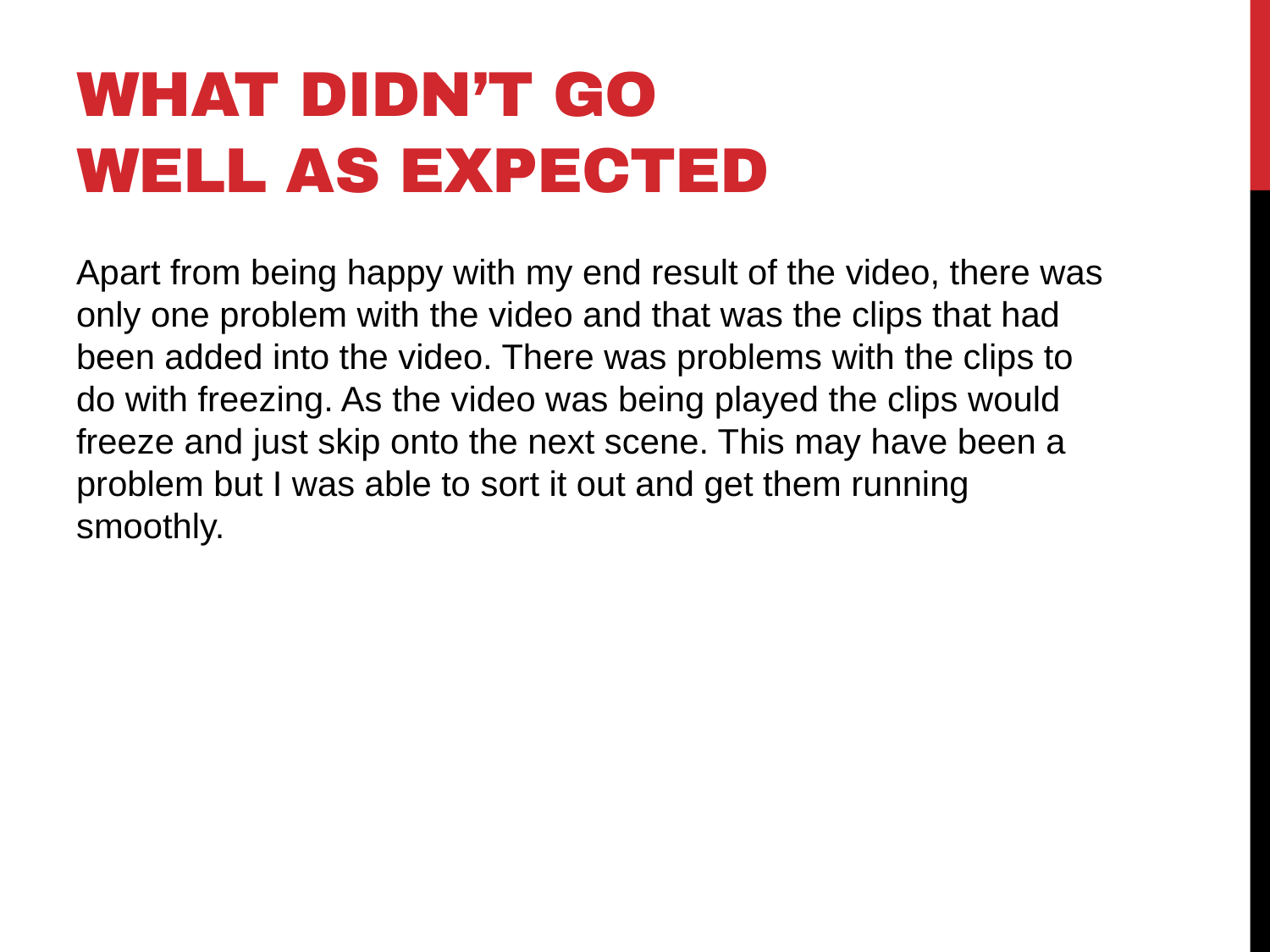

# What didn’t go well as expected
Apart from being happy with my end result of the video, there was only one problem with the video and that was the clips that had been added into the video. There was problems with the clips to do with freezing. As the video was being played the clips would freeze and just skip onto the next scene. This may have been a problem but I was able to sort it out and get them running smoothly.